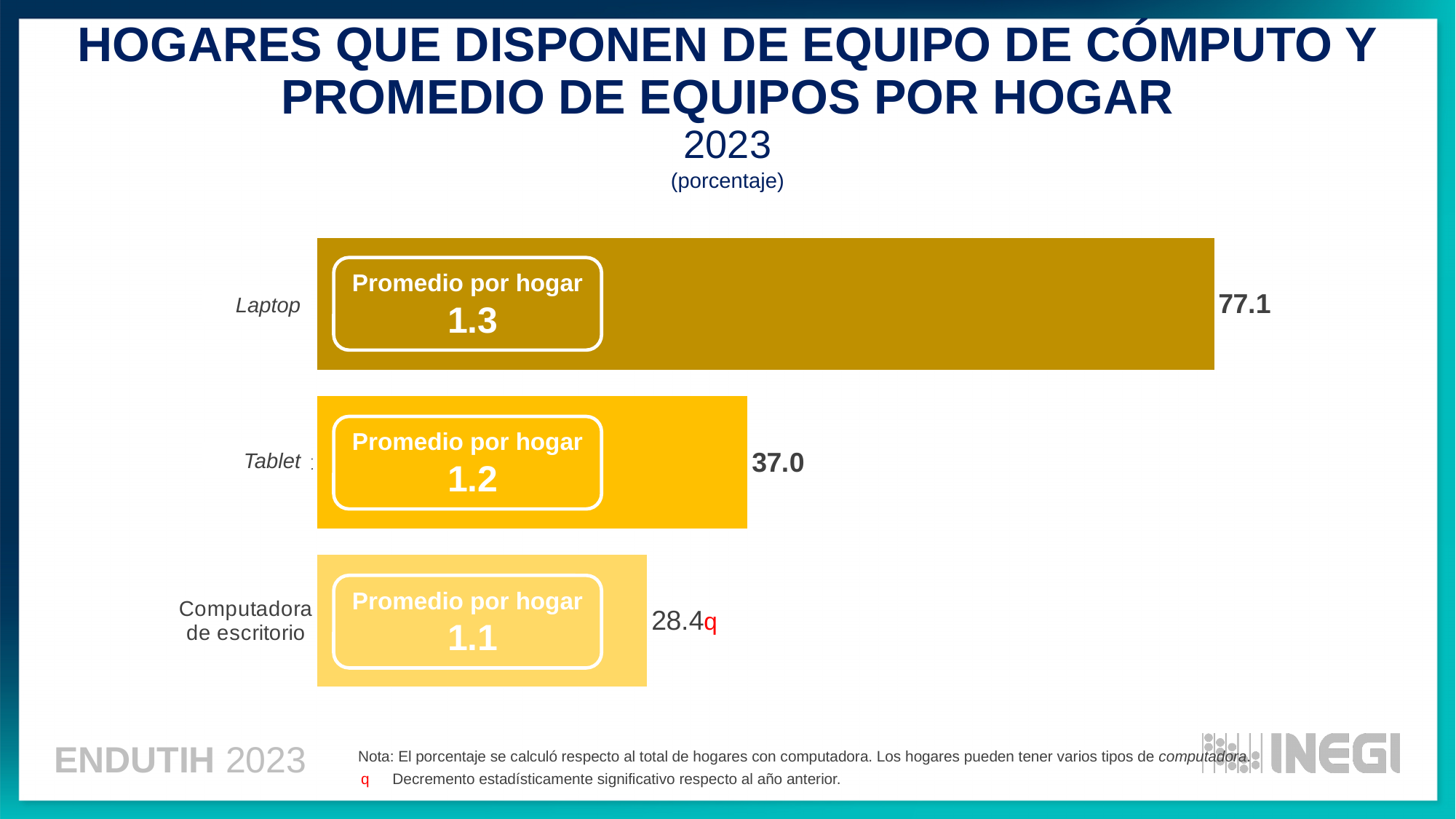

HOGARES QUE DISPONEN DE EQUIPO DE CÓMPUTO Y PROMEDIO DE EQUIPOS POR HOGAR
2023
(porcentaje)

### Chart

| Category | Hogares con computadora |
|---|---|
| Computadora de escritorio | 28.37141515229431 |
| Tablet | 37.01097598308126 |
| Laptop | 77.12683768232911 |
Promedio por hogar
 1.3
Laptop
Promedio por hogar
 1.2
Tablet
Promedio por hogar
 1.1
Nota: El porcentaje se calculó respecto al total de hogares con computadora. Los hogares pueden tener varios tipos de computadora.
q      Decremento estadísticamente significativo respecto al año anterior.